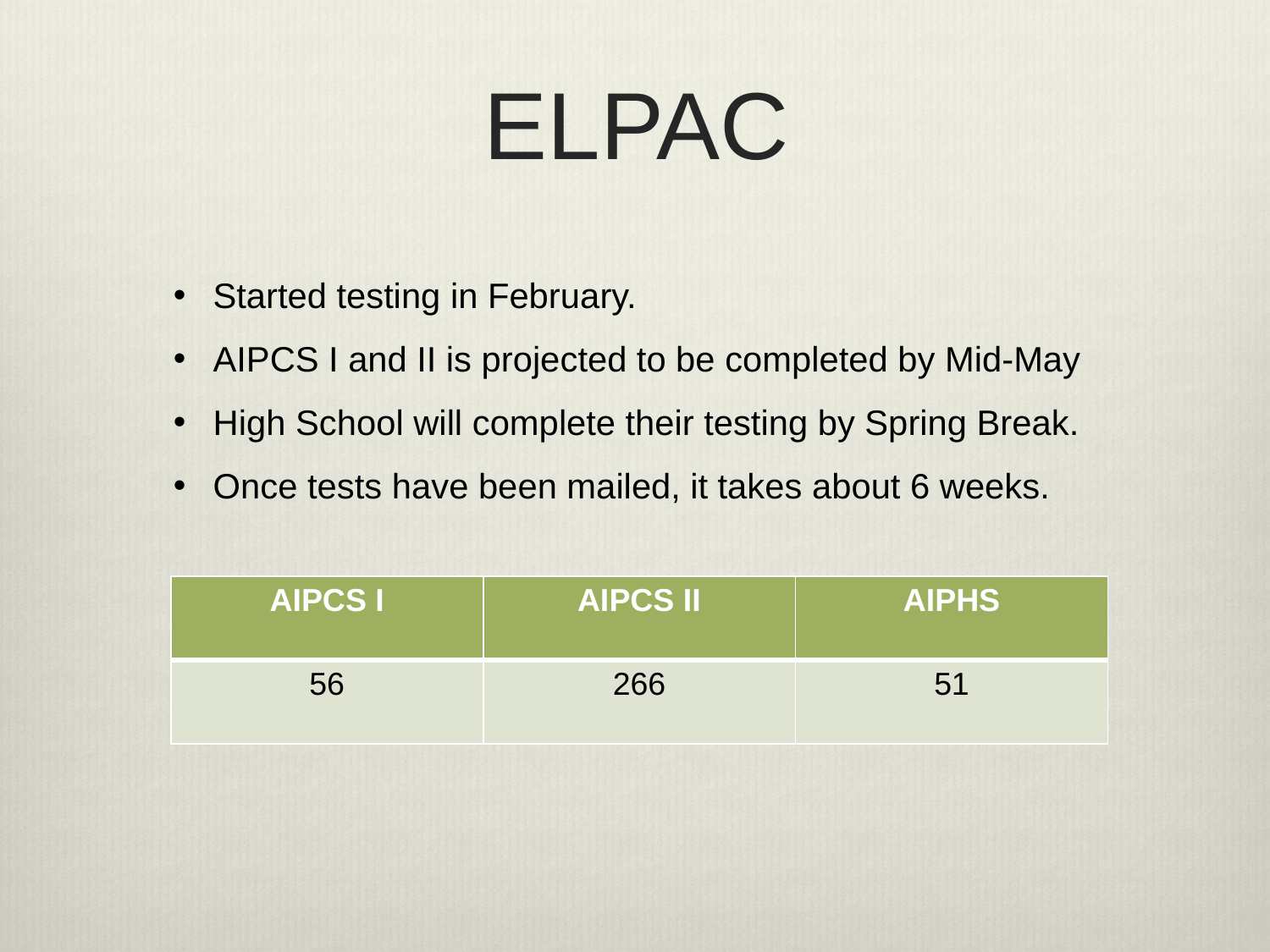

# ELPAC
Started testing in February.
AIPCS I and II is projected to be completed by Mid-May
High School will complete their testing by Spring Break.
Once tests have been mailed, it takes about 6 weeks.
| AIPCS I | AIPCS II | AIPHS |
| --- | --- | --- |
| 56 | 266 | 51 |